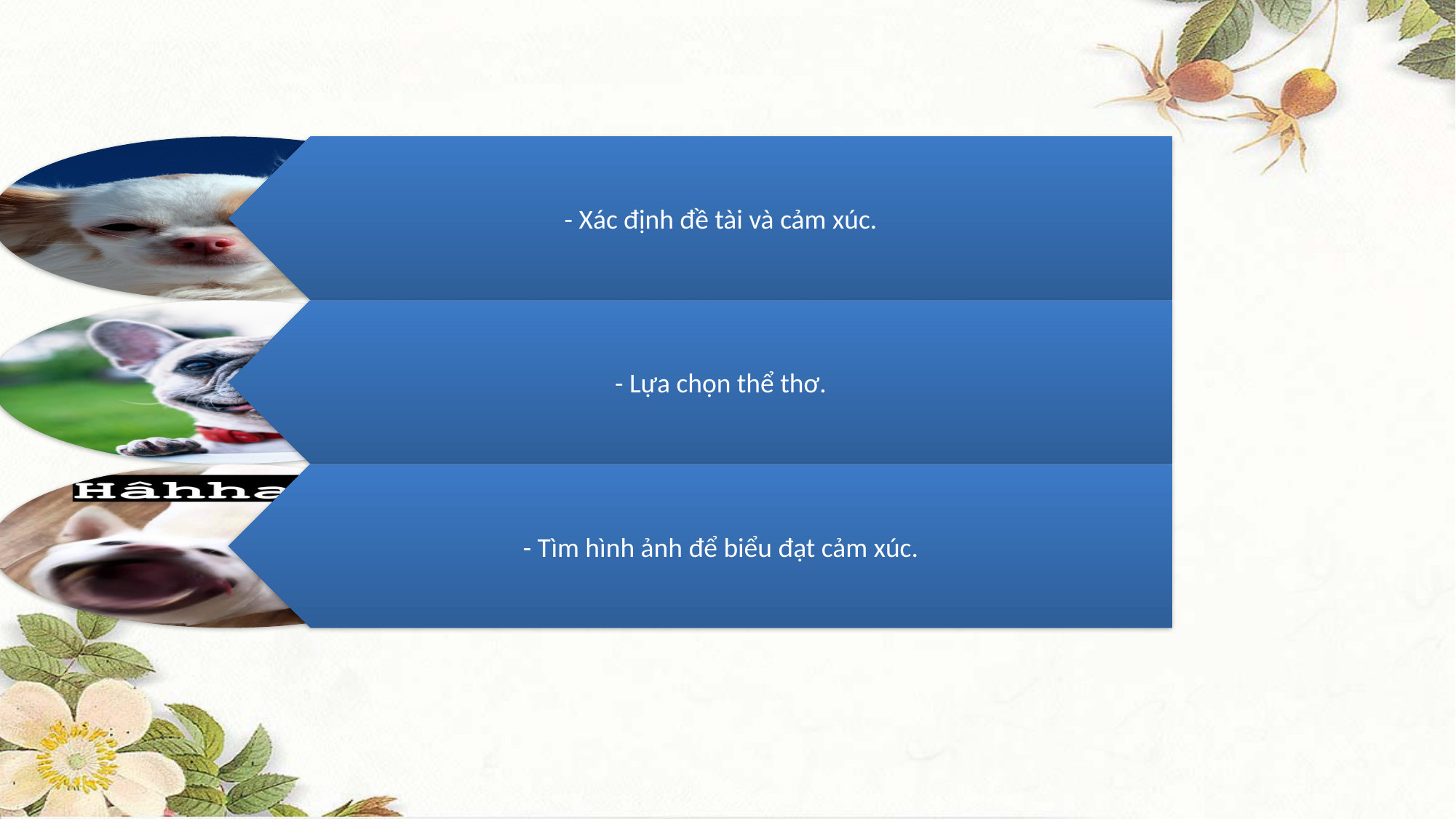

- Xác định đề tài và cảm xúc.
- Lựa chọn thể thơ.
- Tìm hình ảnh để biểu đạt cảm xúc.